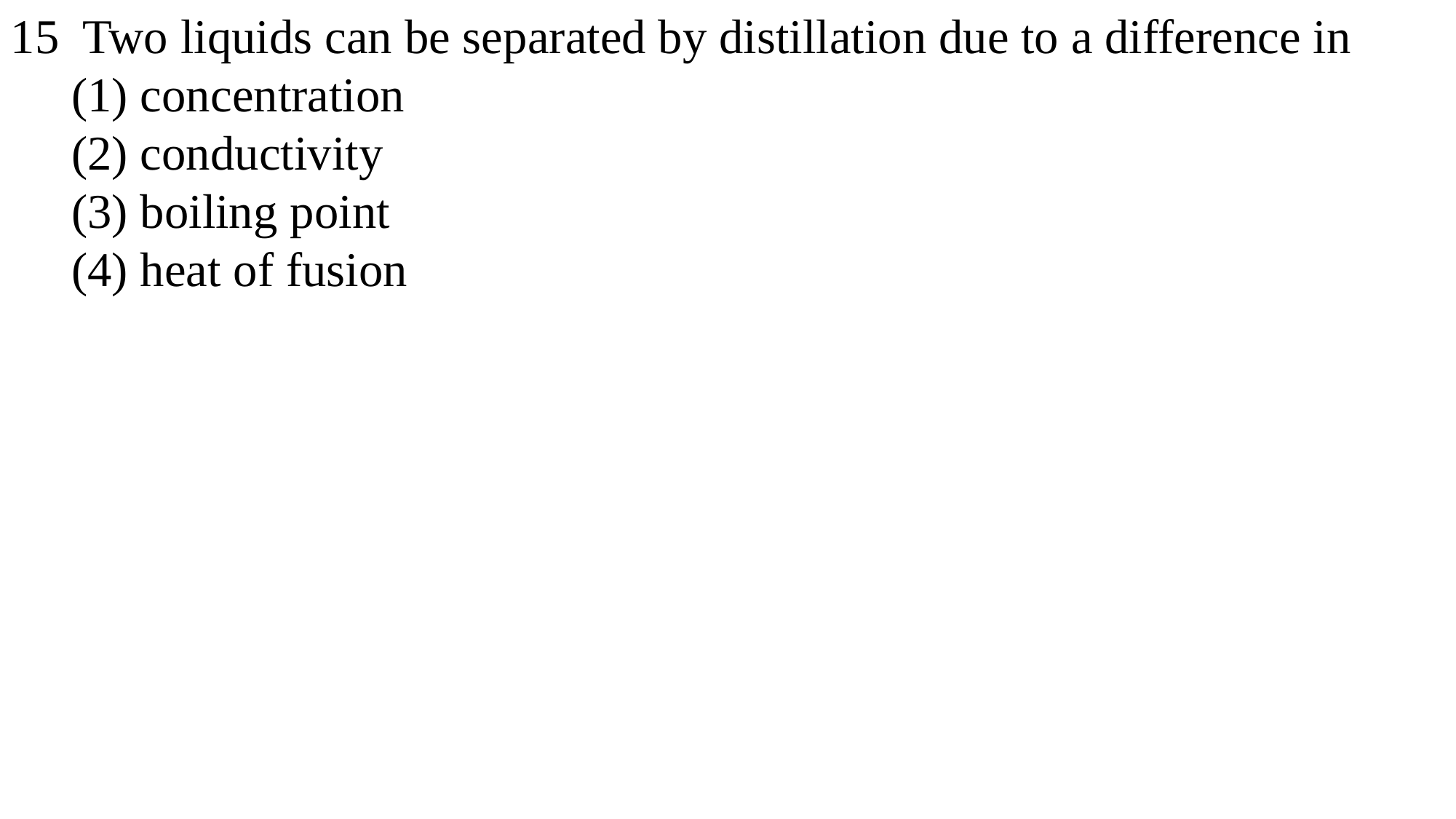

15  Two liquids can be separated by distillation due to a difference in
     (1) concentration
     (2) conductivity
     (3) boiling point
     (4) heat of fusion